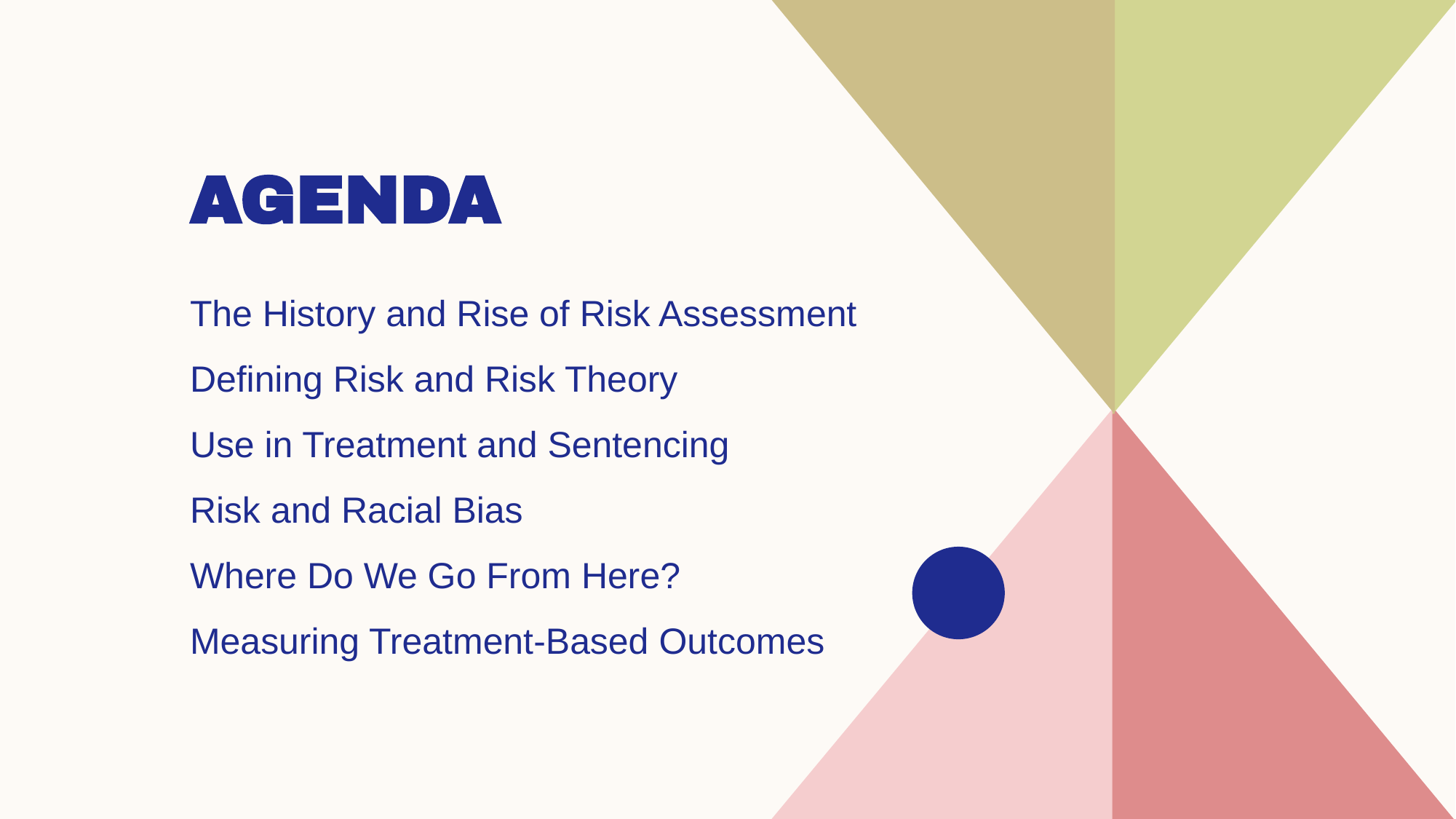

# AGENDA
The History and Rise of Risk Assessment
Defining Risk and Risk Theory
​Use in Treatment and Sentencing
Risk and Racial Bias
​Where Do We Go From Here?
Measuring Treatment-Based Outcomes